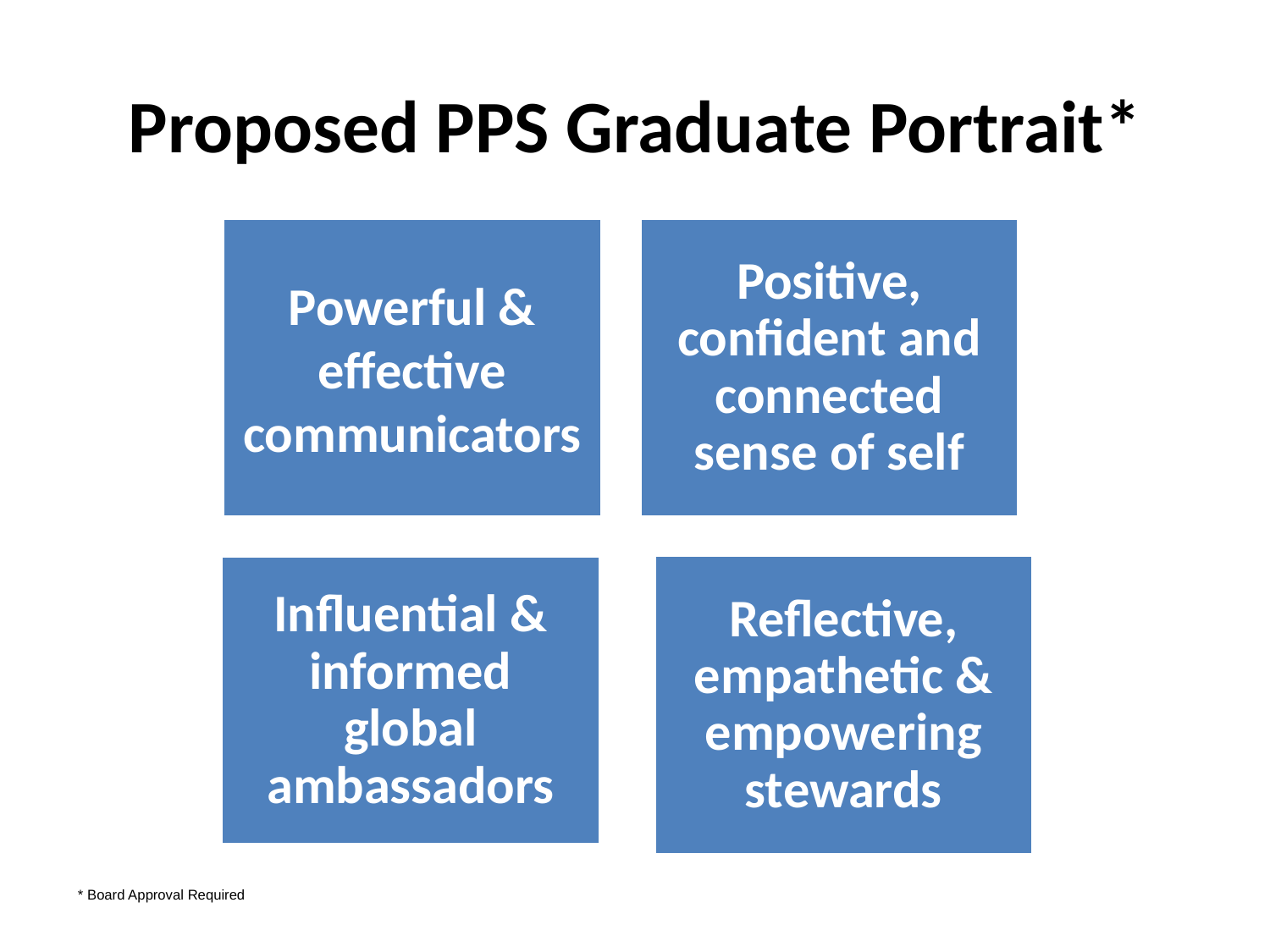

# Proposed PPS Graduate Portrait*
Powerful & effective communicators
Positive, confident and connected sense of self
Influential & informed global ambassadors
Reflective, empathetic & empowering stewards

* Board Approval Required